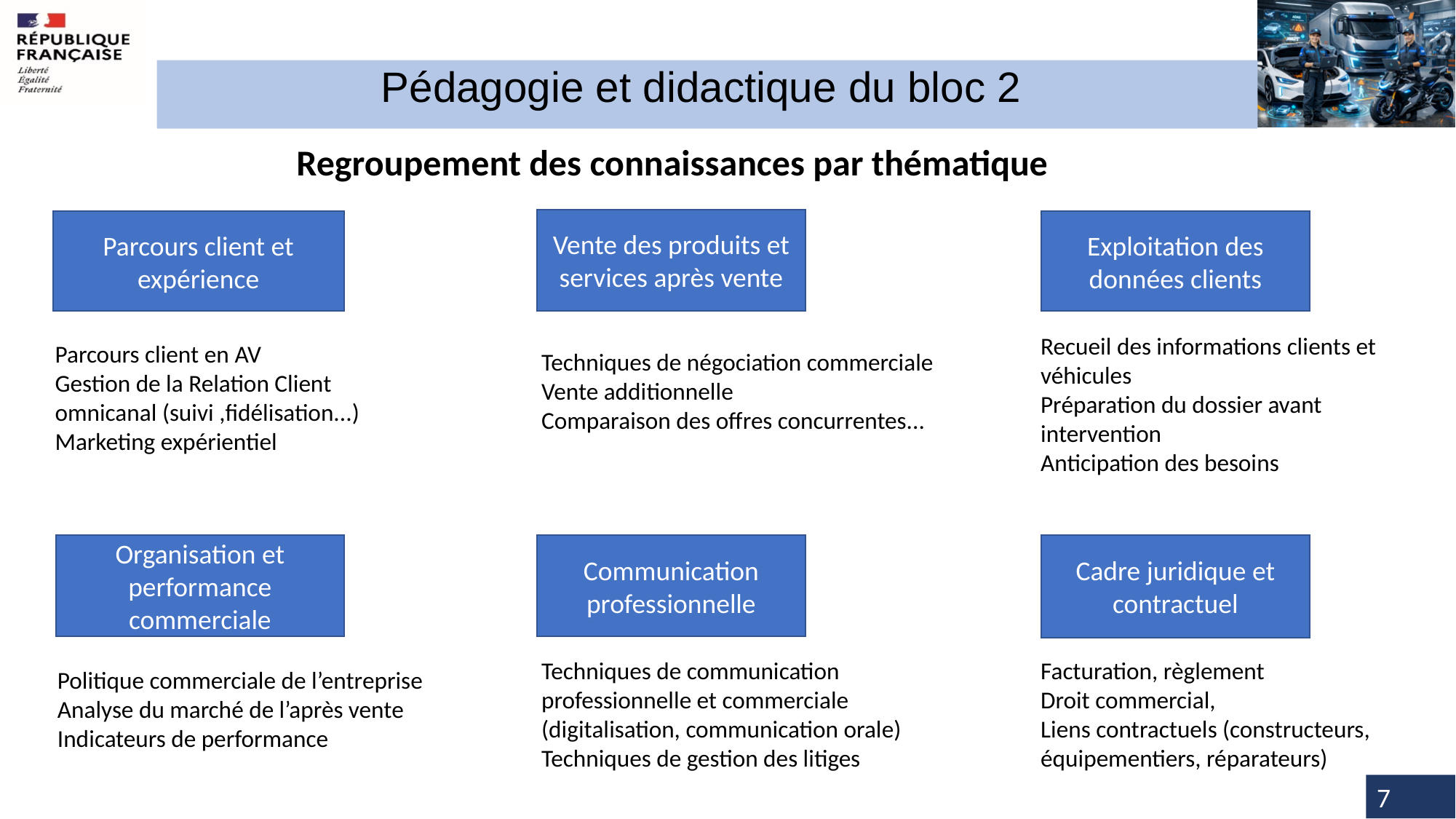

Pédagogie et didactique du bloc 2

Regroupement des connaissances par thématique
Vente des produits et services après vente
Parcours client et expérience
Exploitation des données clients
Recueil des informations clients et véhicules
Préparation du dossier avant intervention
Anticipation des besoins
Parcours client en AV
Gestion de la Relation Client omnicanal (suivi ,fidélisation...)
Marketing expérientiel
Techniques de négociation commerciale
Vente additionnelle
Comparaison des offres concurrentes...
Communication professionnelle
Cadre juridique et contractuel
Organisation et performance commerciale
Techniques de communication professionnelle et commerciale (digitalisation, communication orale)
Techniques de gestion des litiges
Facturation, règlement
Droit commercial,
Liens contractuels (constructeurs, équipementiers, réparateurs)

Politique commerciale de l’entreprise
Analyse du marché de l’après vente
Indicateurs de performance